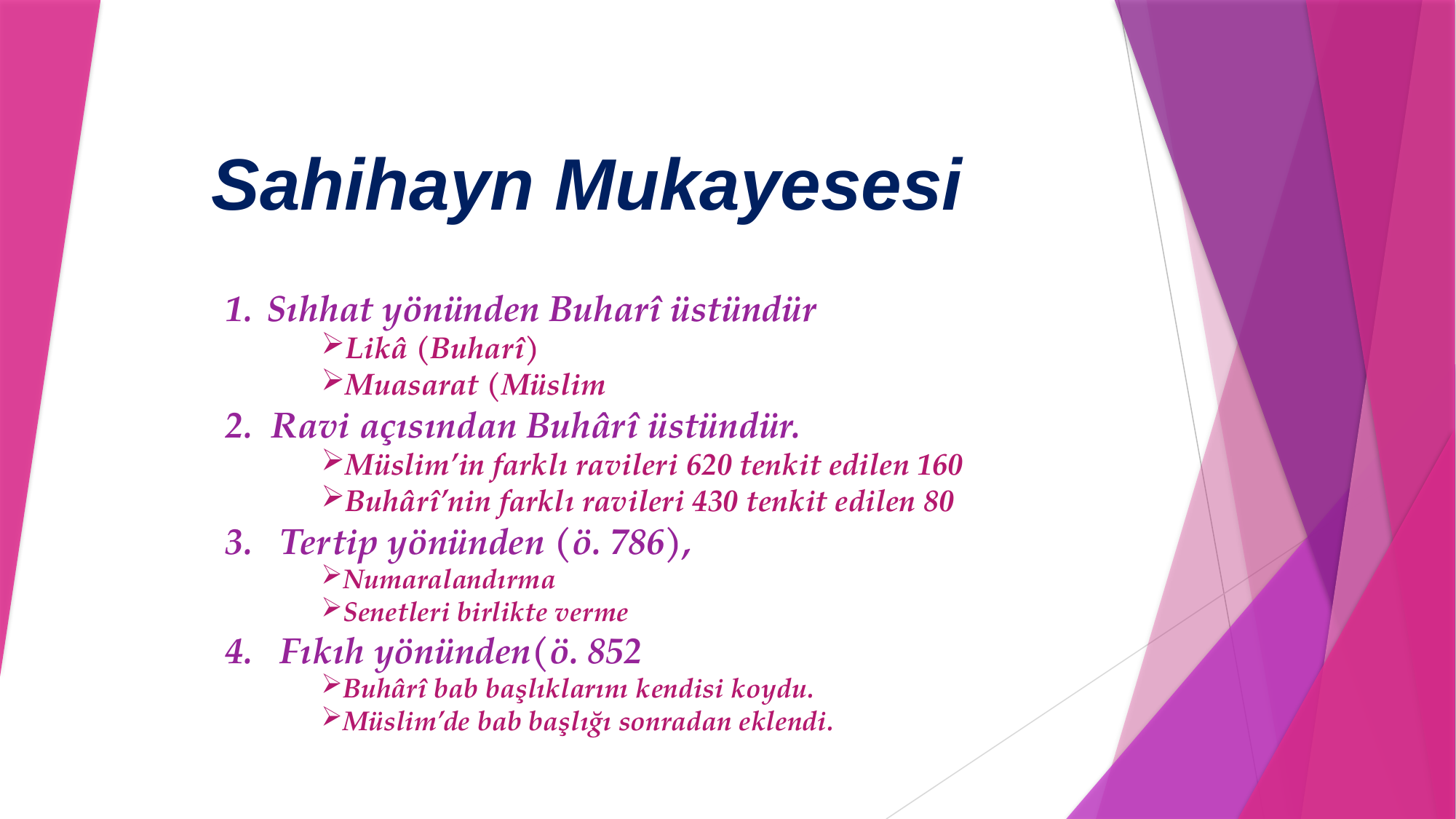

Sahihayn Mukayesesi
Sıhhat yönünden Buharî üstündür
Likâ (Buharî)
Muasarat (Müslim
2.  Ravi açısından Buhârî üstündür.
Müslim’in farklı ravileri 620 tenkit edilen 160
Buhârî’nin farklı ravileri 430 tenkit edilen 80
Tertip yönünden (ö. 786),
Numaralandırma
Senetleri birlikte verme
Fıkıh yönünden(ö. 852
Buhârî bab başlıklarını kendisi koydu.
Müslim’de bab başlığı sonradan eklendi.